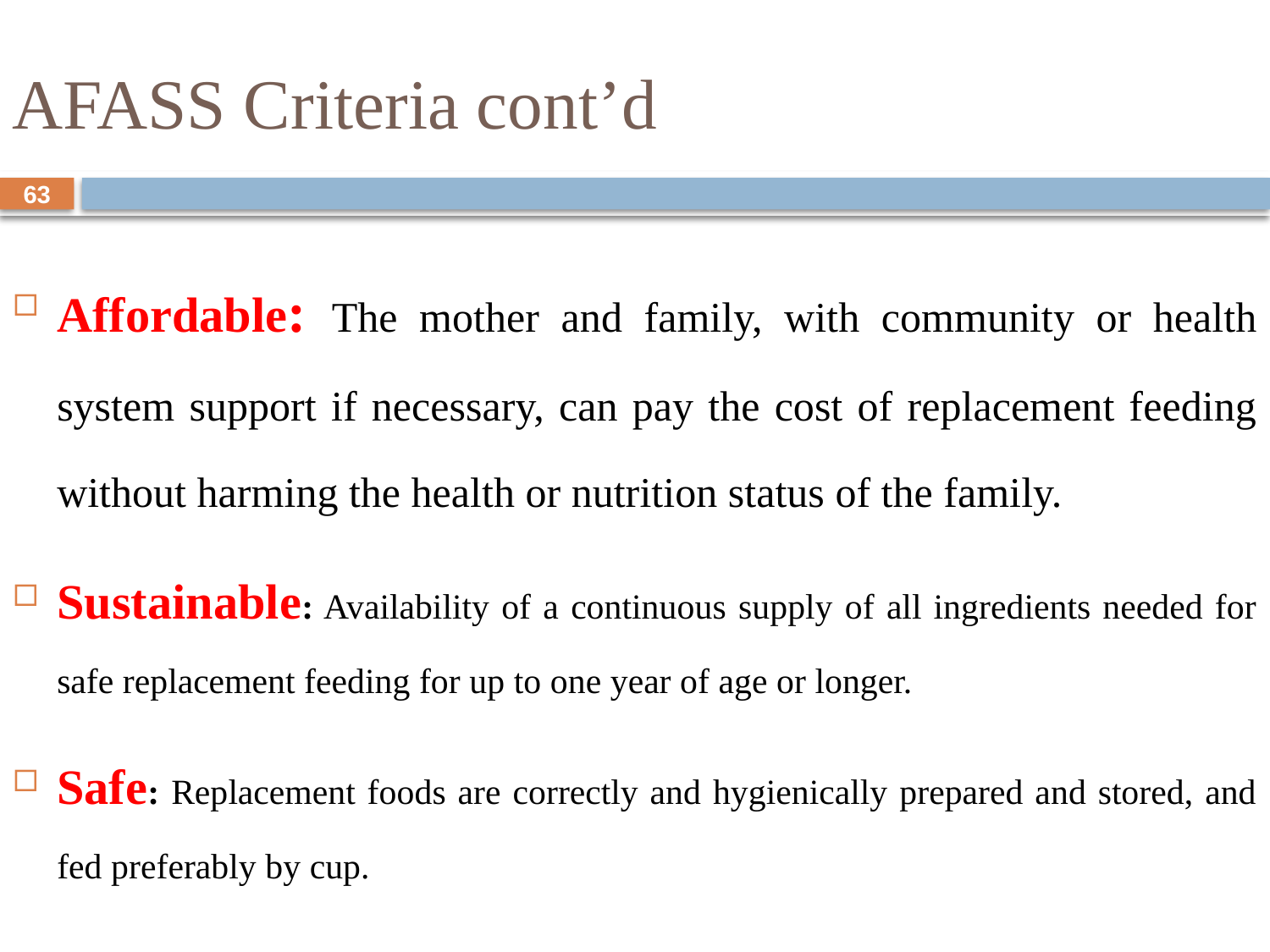

# AFASS Criteria cont’d
63
Affordable: The mother and family, with community or health system support if necessary, can pay the cost of replacement feeding without harming the health or nutrition status of the family.
Sustainable: Availability of a continuous supply of all ingredients needed for safe replacement feeding for up to one year of age or longer.
Safe: Replacement foods are correctly and hygienically prepared and stored, and fed preferably by cup.